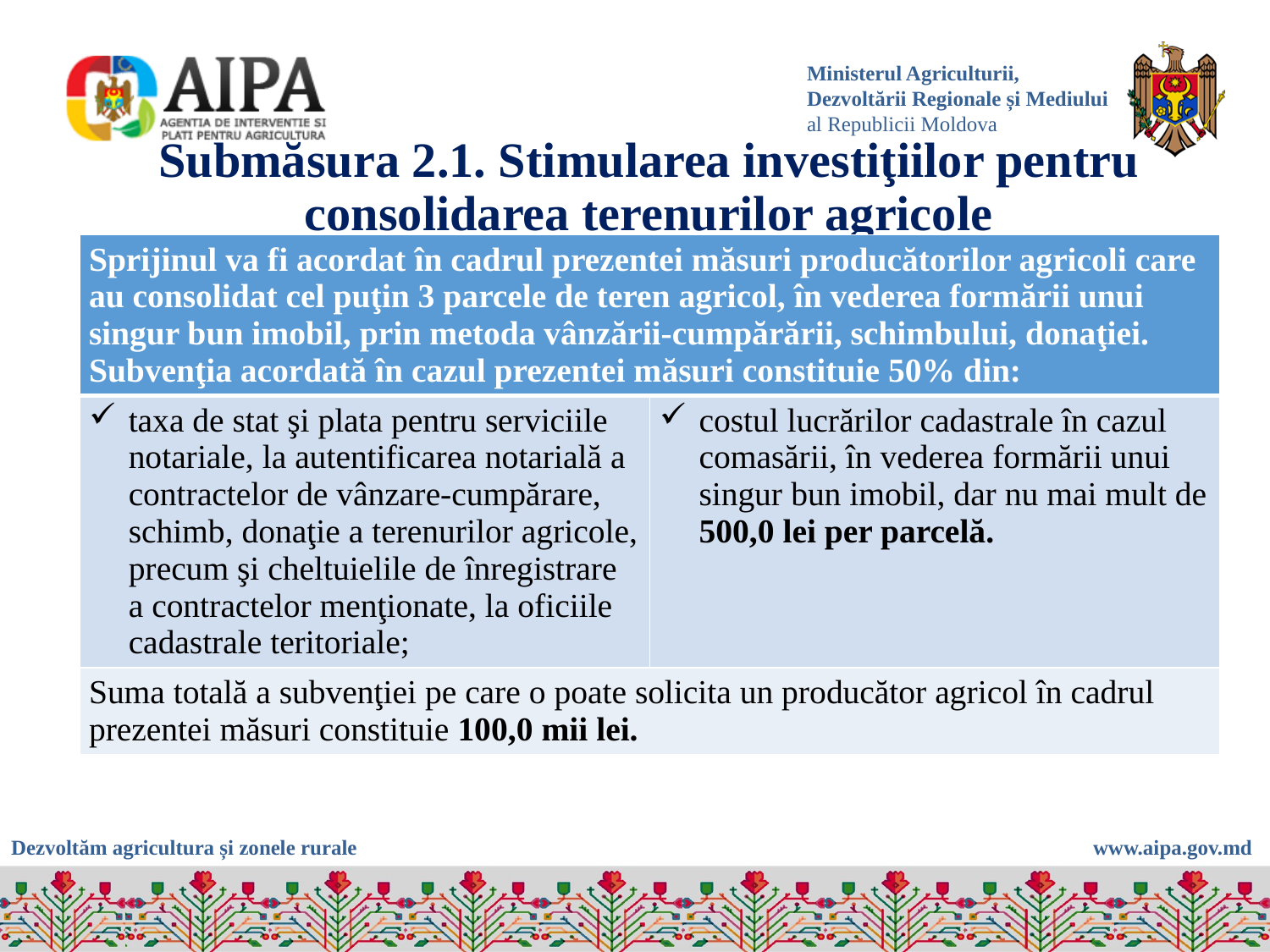

# Submăsura 2.1. Stimularea investiţiilor pentru consolidarea terenurilor agricole
| Sprijinul va fi acordat în cadrul prezentei măsuri producătorilor agricoli care au consolidat cel puţin 3 parcele de teren agricol, în vederea formării unui singur bun imobil, prin metoda vânzării-cumpărării, schimbului, donaţiei. Subvenţia acordată în cazul prezentei măsuri constituie 50% din: |  |
| --- | --- |
| taxa de stat şi plata pentru serviciile notariale, la autentificarea notarială a contractelor de vânzare-cumpărare, schimb, donaţie a terenurilor agricole, precum şi cheltuielile de înregistrare a contractelor menţionate, la oficiile cadastrale teritoriale; | costul lucrărilor cadastrale în cazul comasării, în vederea formării unui singur bun imobil, dar nu mai mult de 500,0 lei per parcelă. |
| Suma totală a subvenţiei pe care o poate solicita un producător agricol în cadrul prezentei măsuri constituie 100,0 mii lei. |  |